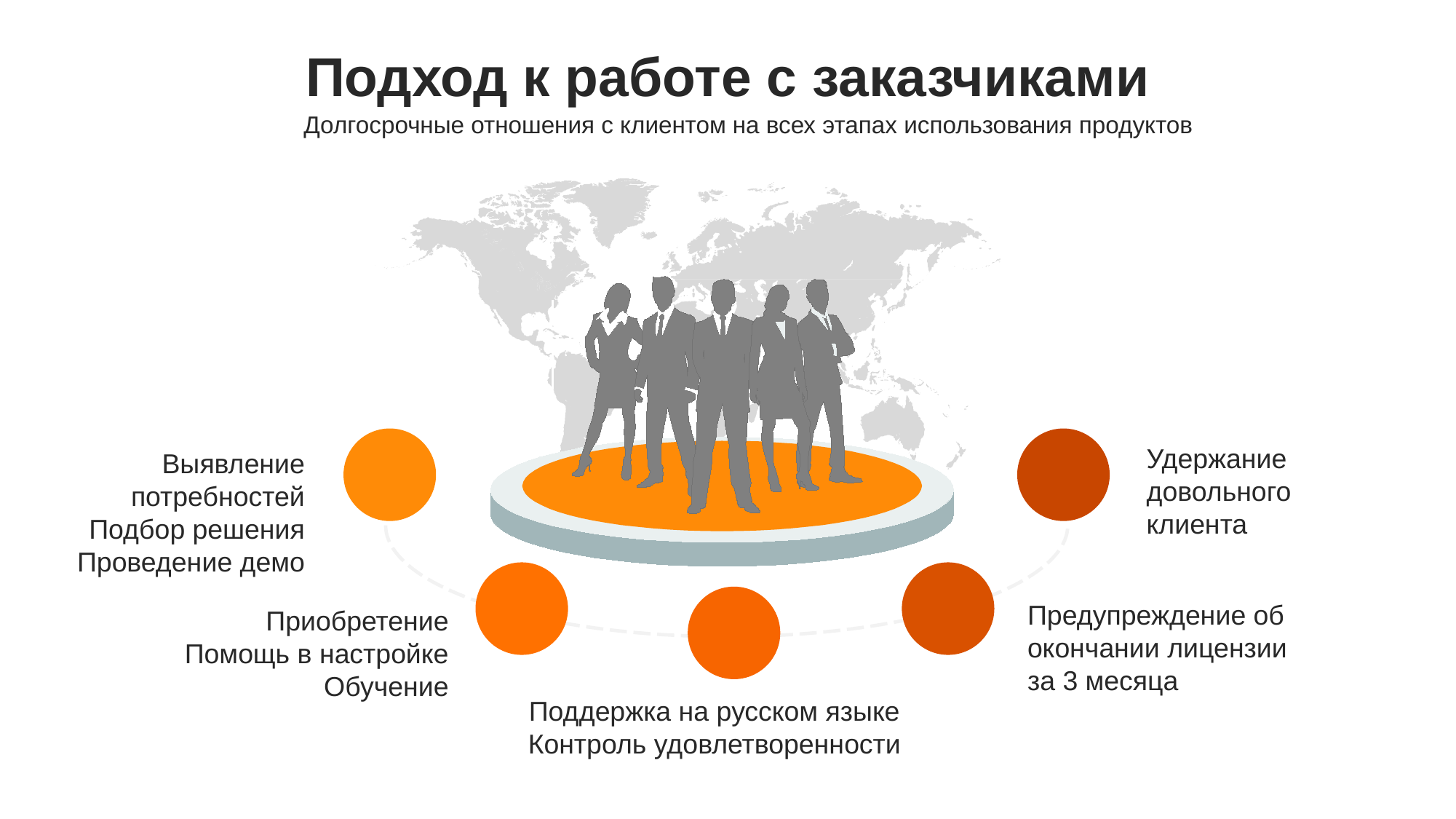

Подход к работе с заказчиками
Долгосрочные отношения с клиентом на всех этапах использования продуктов

Удержание довольного клиента
Выявление потребностей
Подбор решения
Проведение демо

Предупреждение об окончании лицензии
за 3 месяца
Приобретение
Помощь в настройке
Обучение
Поддержка на русском языке
Контроль удовлетворенности